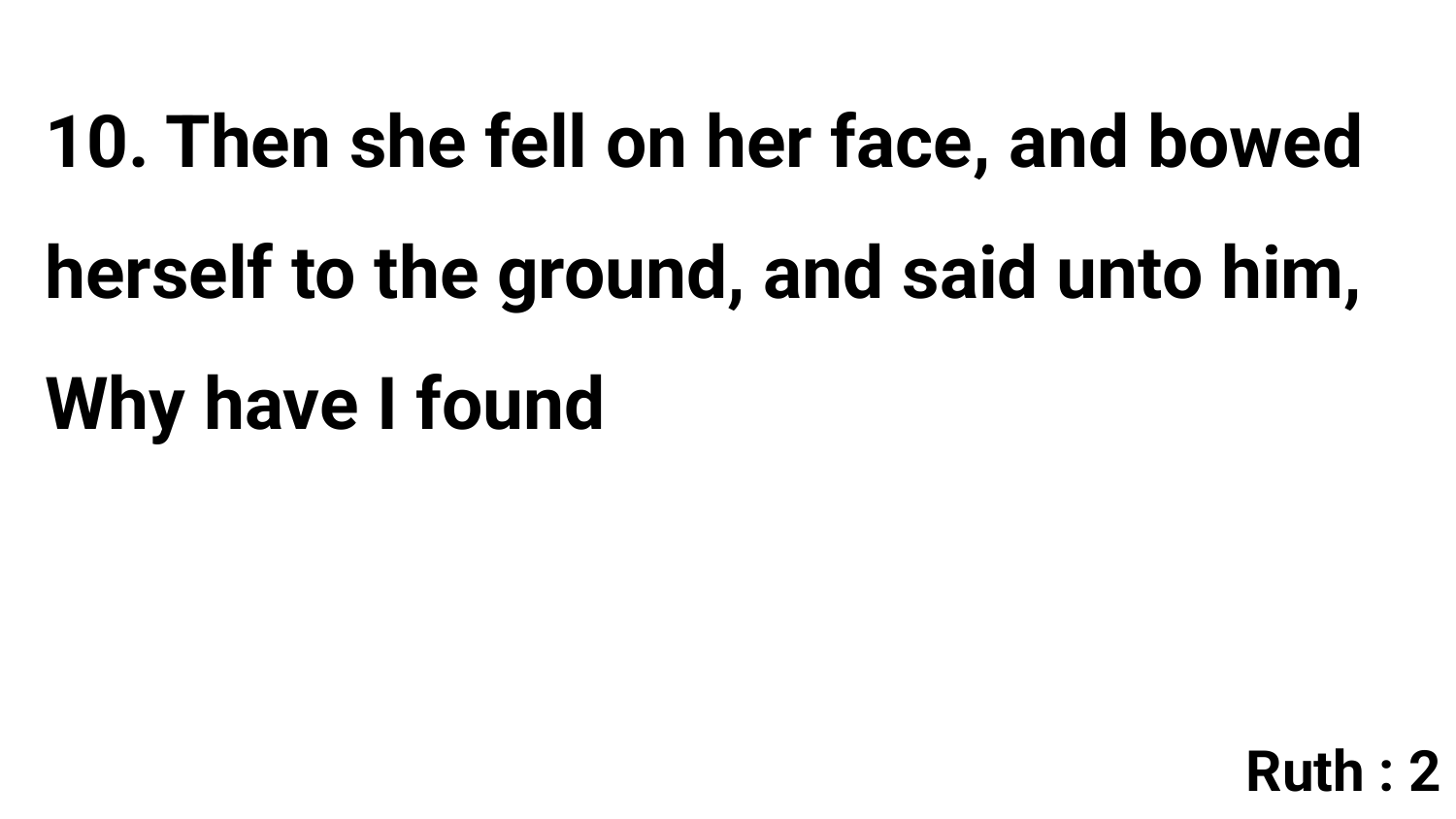

10. Then she fell on her face, and bowed herself to the ground, and said unto him, Why have I found
Ruth : 2